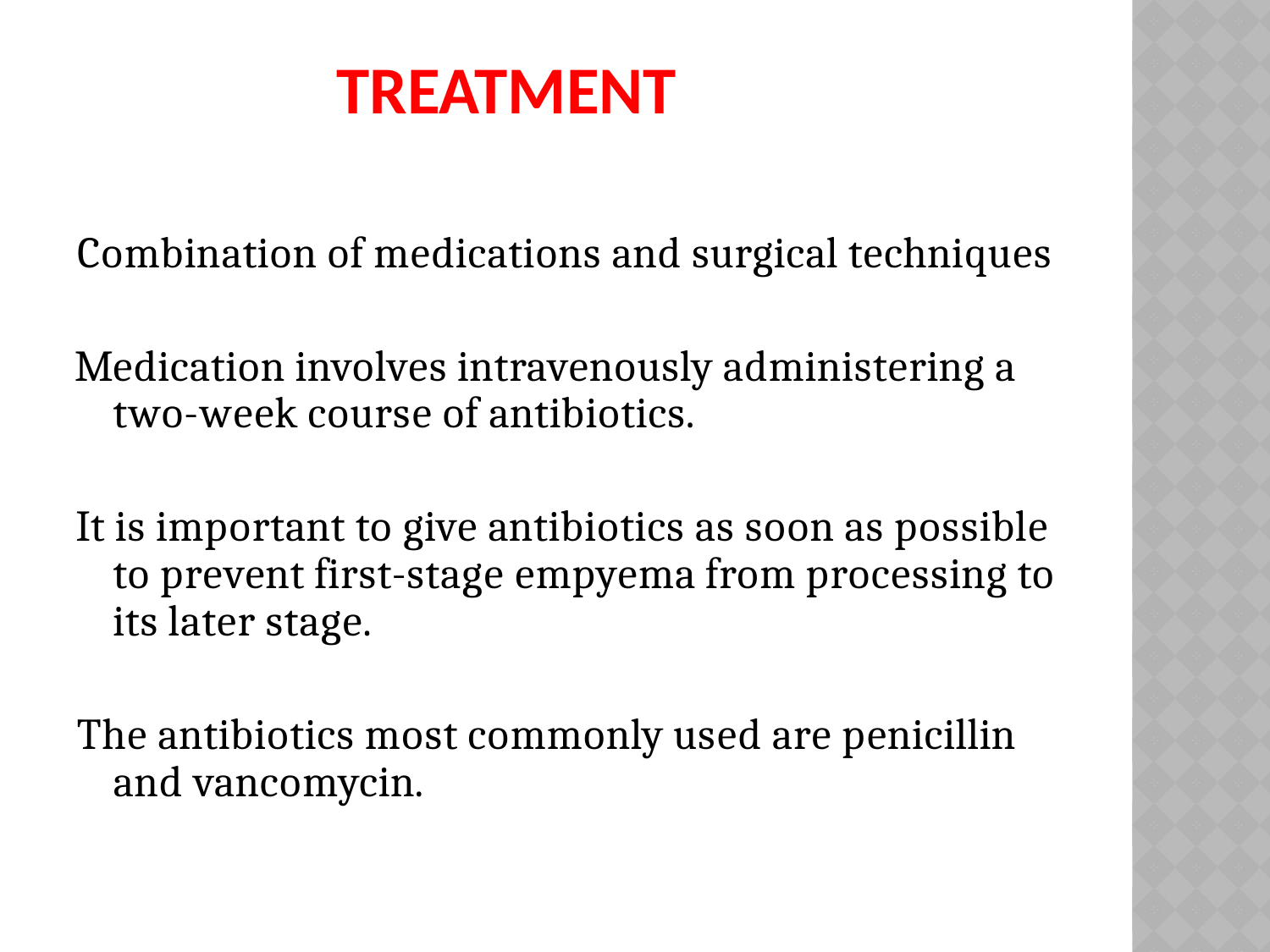

# Treatment
Combination of medications and surgical techniques

Medication involves intravenously administering a two-week course of antibiotics.

It is important to give antibiotics as soon as possible to prevent first-stage empyema from processing to its later stage.

The antibiotics most commonly used are penicillin and vancomycin.